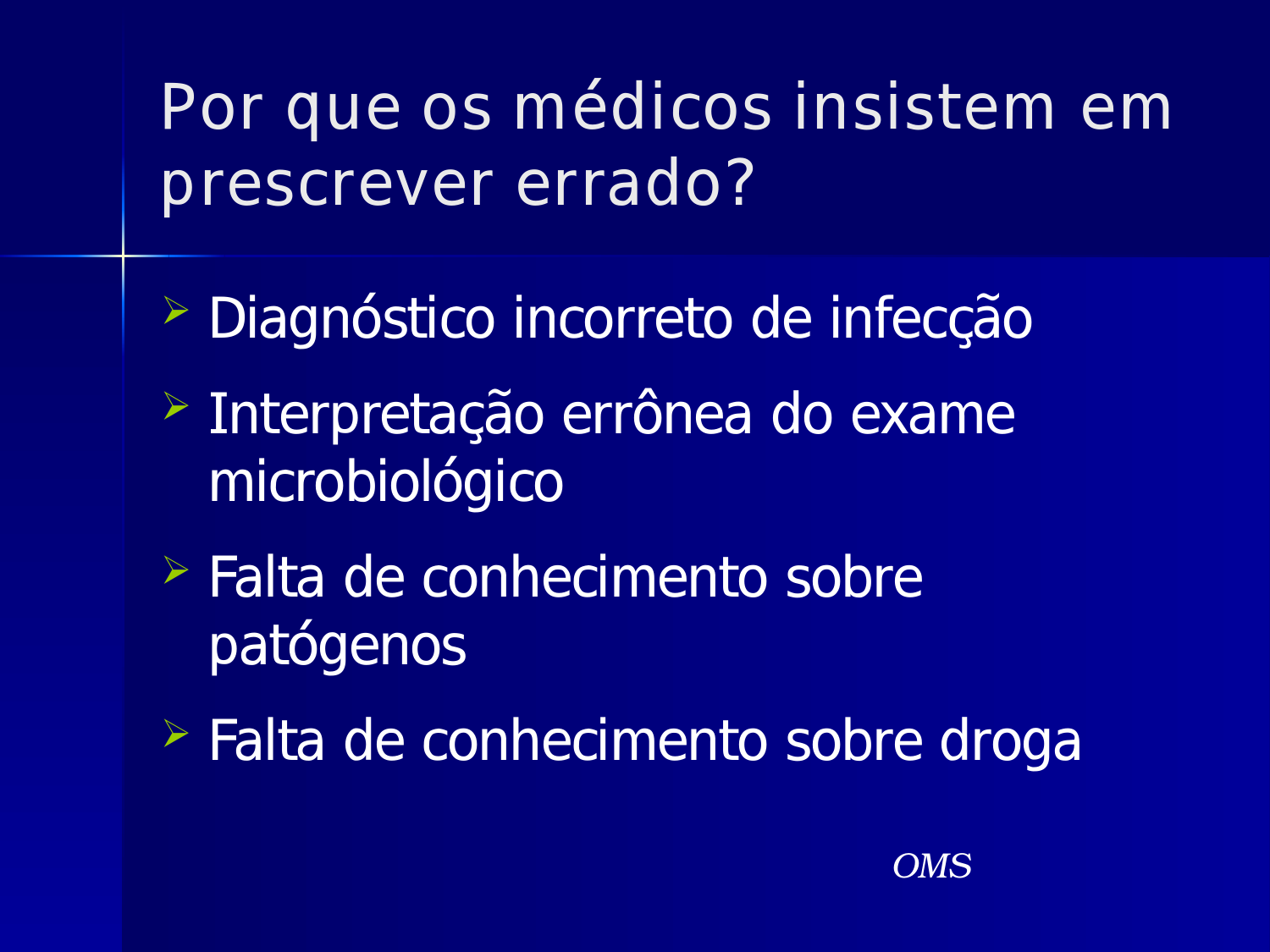

# Por que os médicos insistem em prescrever errado?
Diagnóstico incorreto de infecção
Interpretação errônea do exame microbiológico
Falta de conhecimento sobre patógenos
Falta de conhecimento sobre droga
OMS